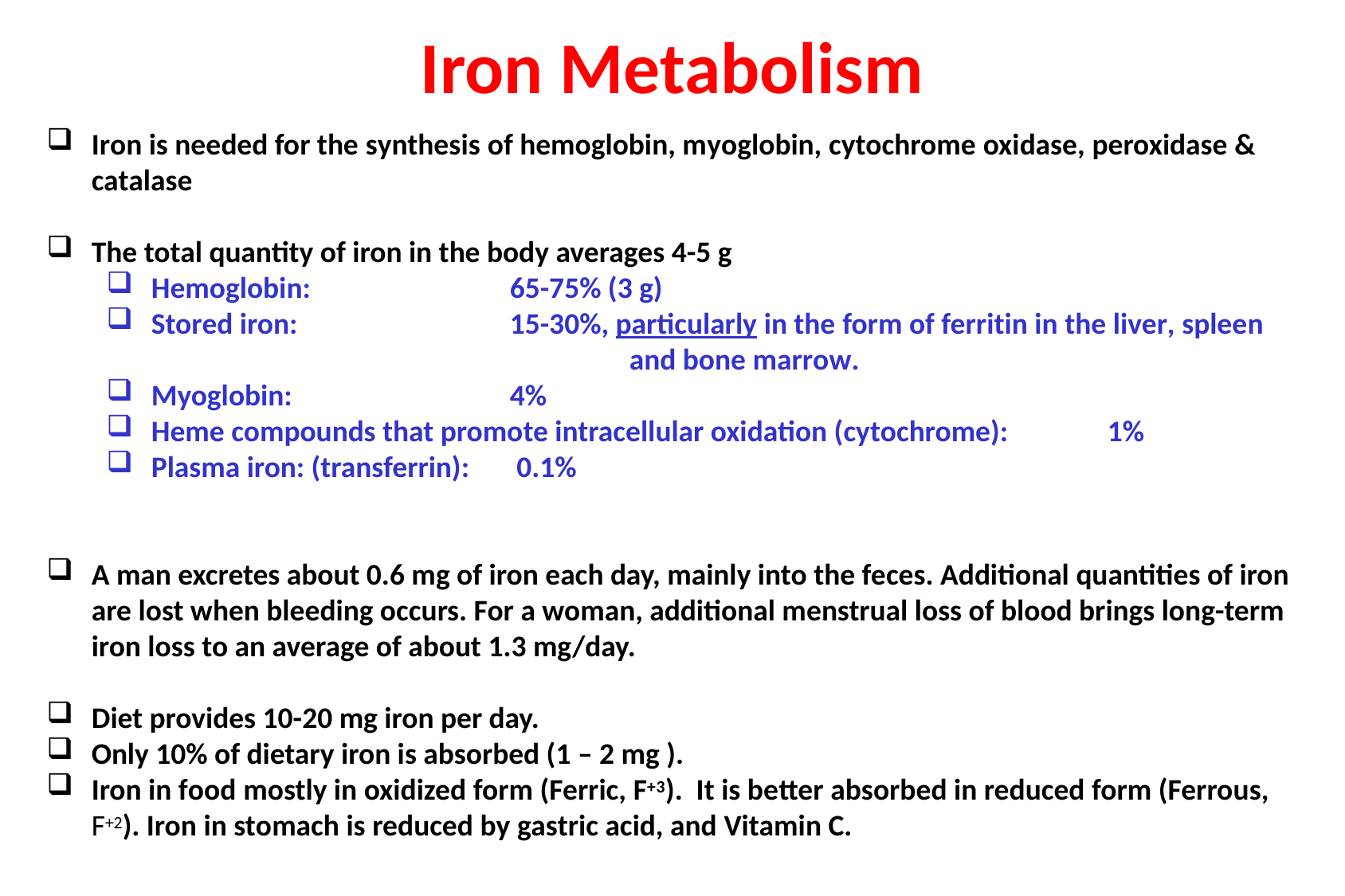

Iron Metabolism
Iron is needed for the synthesis of hemoglobin, myoglobin, cytochrome oxidase, peroxidase & catalase

The total quantity of iron in the body averages 4-5 g
Hemoglobin:	 	65-75% (3 g)
Stored iron: 		15-30%, particularly in the form of ferritin in the liver, spleen 				and bone marrow.
Myoglobin:	 	4%
Heme compounds that promote intracellular oxidation (cytochrome): 	1%
Plasma iron: (transferrin):	 0.1%

A man excretes about 0.6 mg of iron each day, mainly into the feces. Additional quantities of iron are lost when bleeding occurs. For a woman, additional menstrual loss of blood brings long-term iron loss to an average of about 1.3 mg/day.

Diet provides 10-20 mg iron per day.
Only 10% of dietary iron is absorbed (1 – 2 mg ).
Iron in food mostly in oxidized form (Ferric, F+3).  It is better absorbed in reduced form (Ferrous, F+2). Iron in stomach is reduced by gastric acid, and Vitamin C.